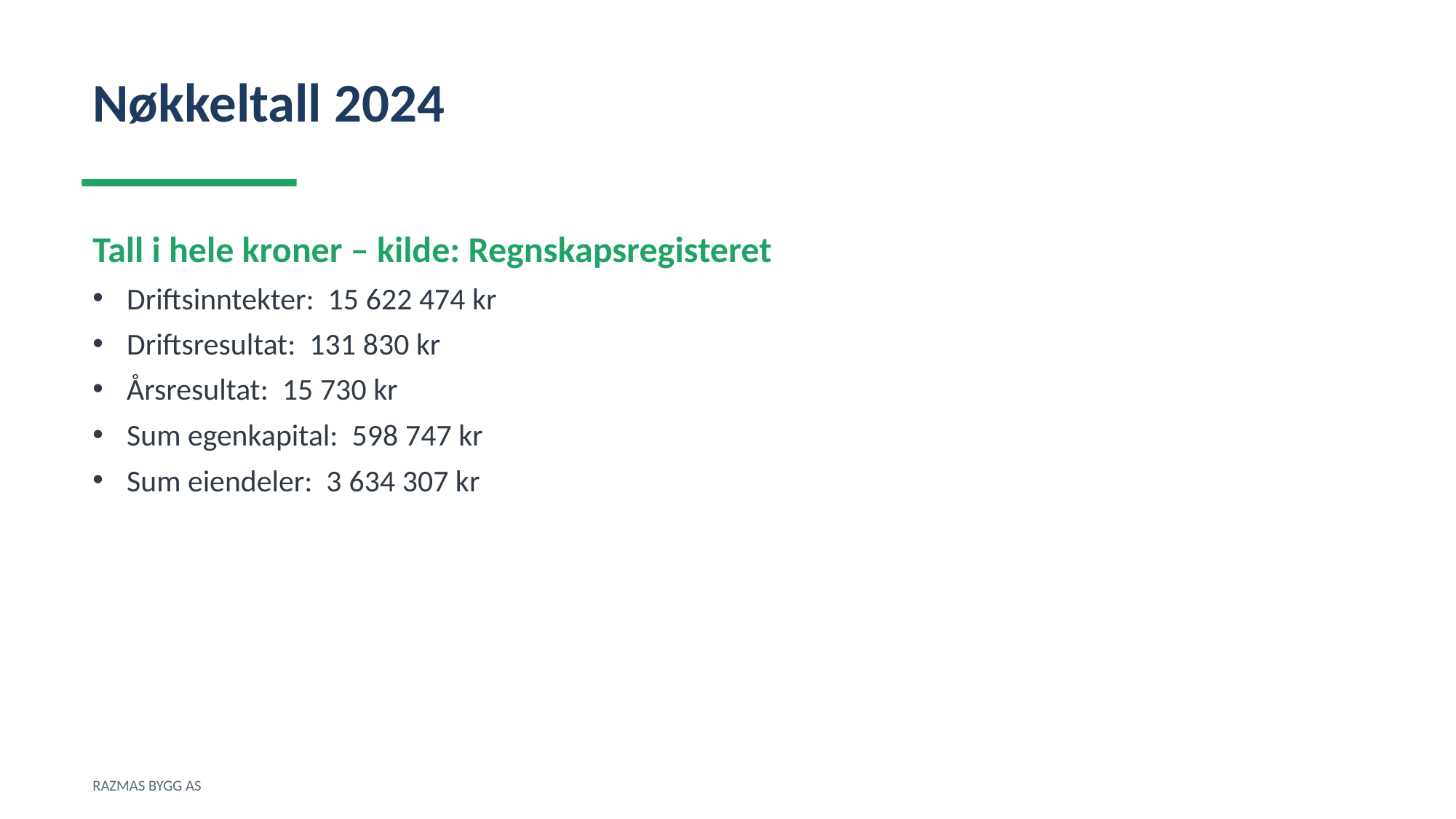

Nøkkeltall 2024

Tall i hele kroner – kilde: Regnskapsregisteret
Driftsinntekter:  15 622 474 kr
Driftsresultat:  131 830 kr
Årsresultat:  15 730 kr
Sum egenkapital:  598 747 kr
Sum eiendeler:  3 634 307 kr
RAZMAS BYGG AS